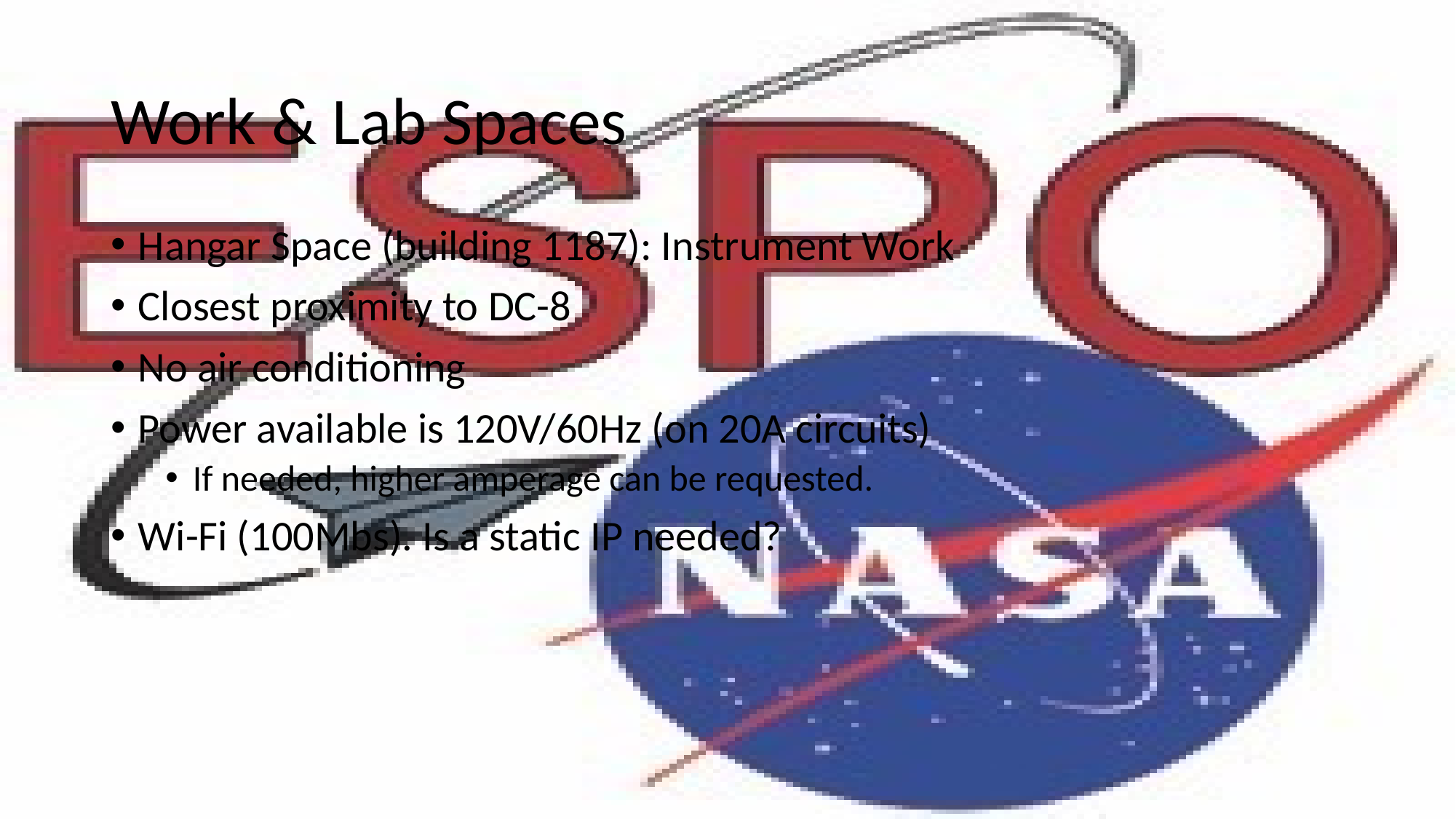

# Work & Lab Spaces
Hangar Space (building 1187): Instrument Work
Closest proximity to DC-8
No air conditioning
Power available is 120V/60Hz (on 20A circuits)
If needed, higher amperage can be requested.
Wi-Fi (100Mbs). Is a static IP needed?